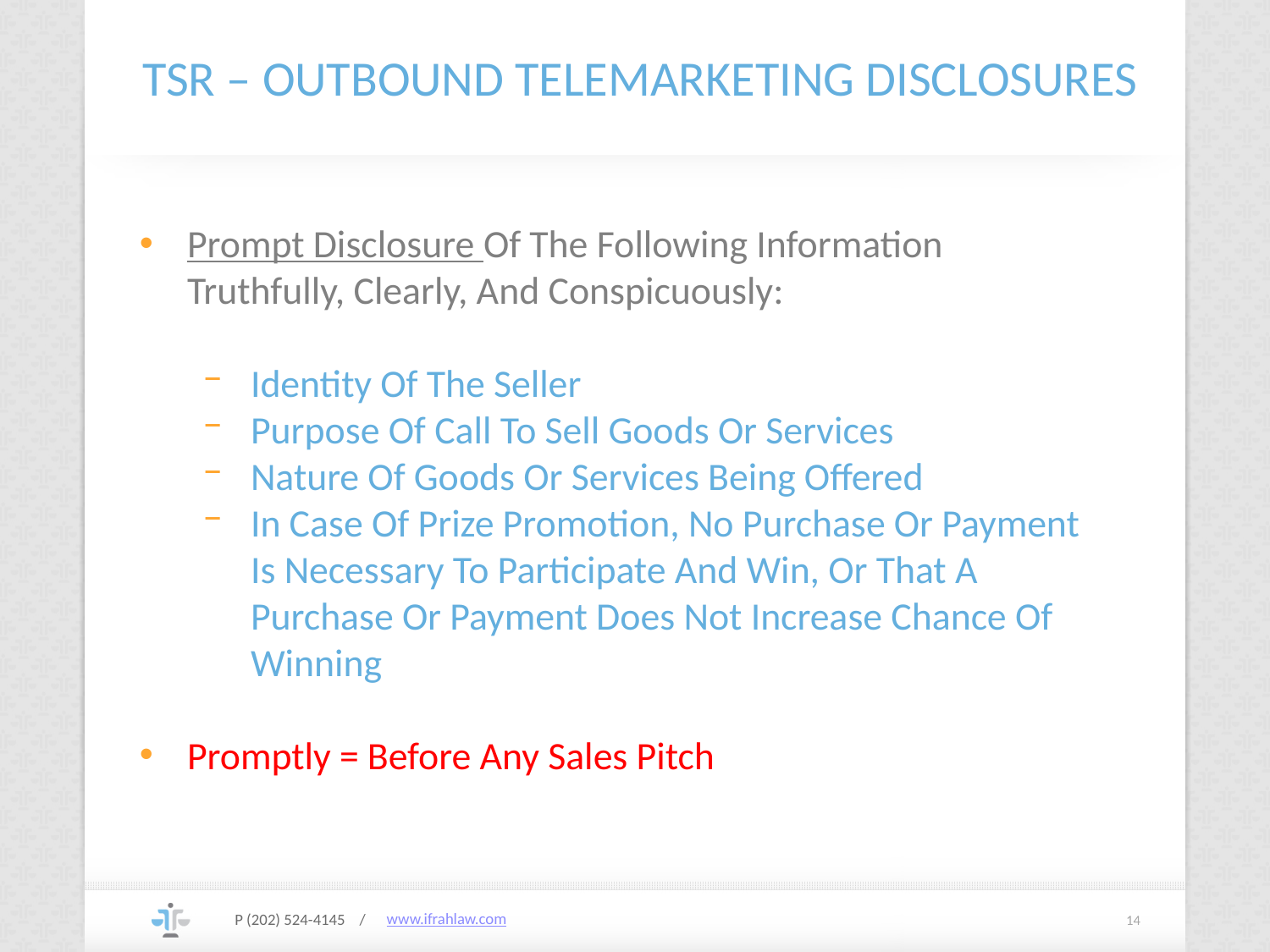

# TSR – OUTBOUND TELEMARKETING DISCLOSURES
Prompt Disclosure Of The Following Information Truthfully, Clearly, And Conspicuously:

Identity Of The Seller
Purpose Of Call To Sell Goods Or Services
Nature Of Goods Or Services Being Offered
In Case Of Prize Promotion, No Purchase Or Payment Is Necessary To Participate And Win, Or That A Purchase Or Payment Does Not Increase Chance Of Winning

Promptly = Before Any Sales Pitch

P (202) 524-4145    /
14